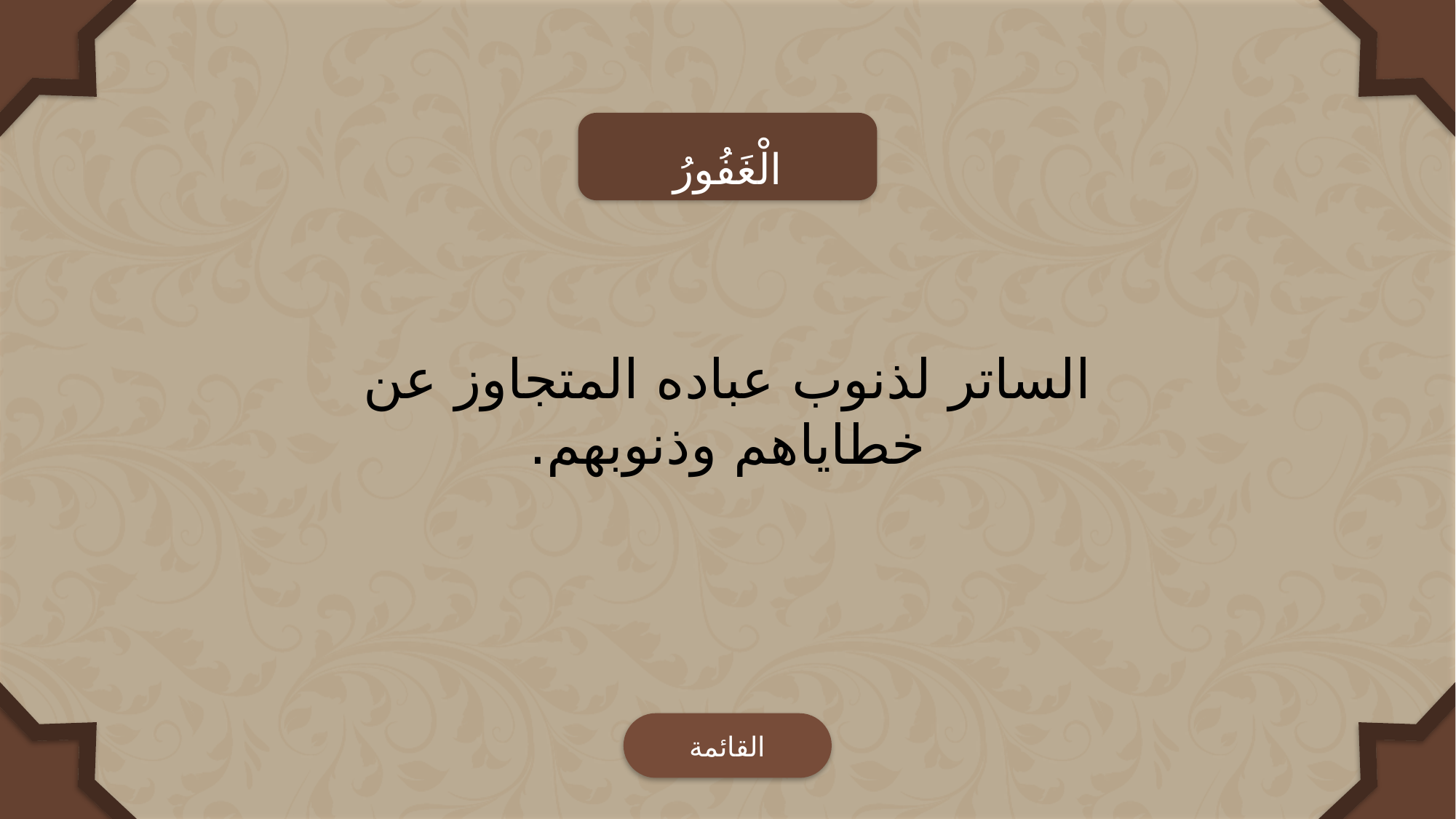

الْغَفُورُ
الساتر لذنوب عباده المتجاوز عن خطاياهم وذنوبهم.

القائمة